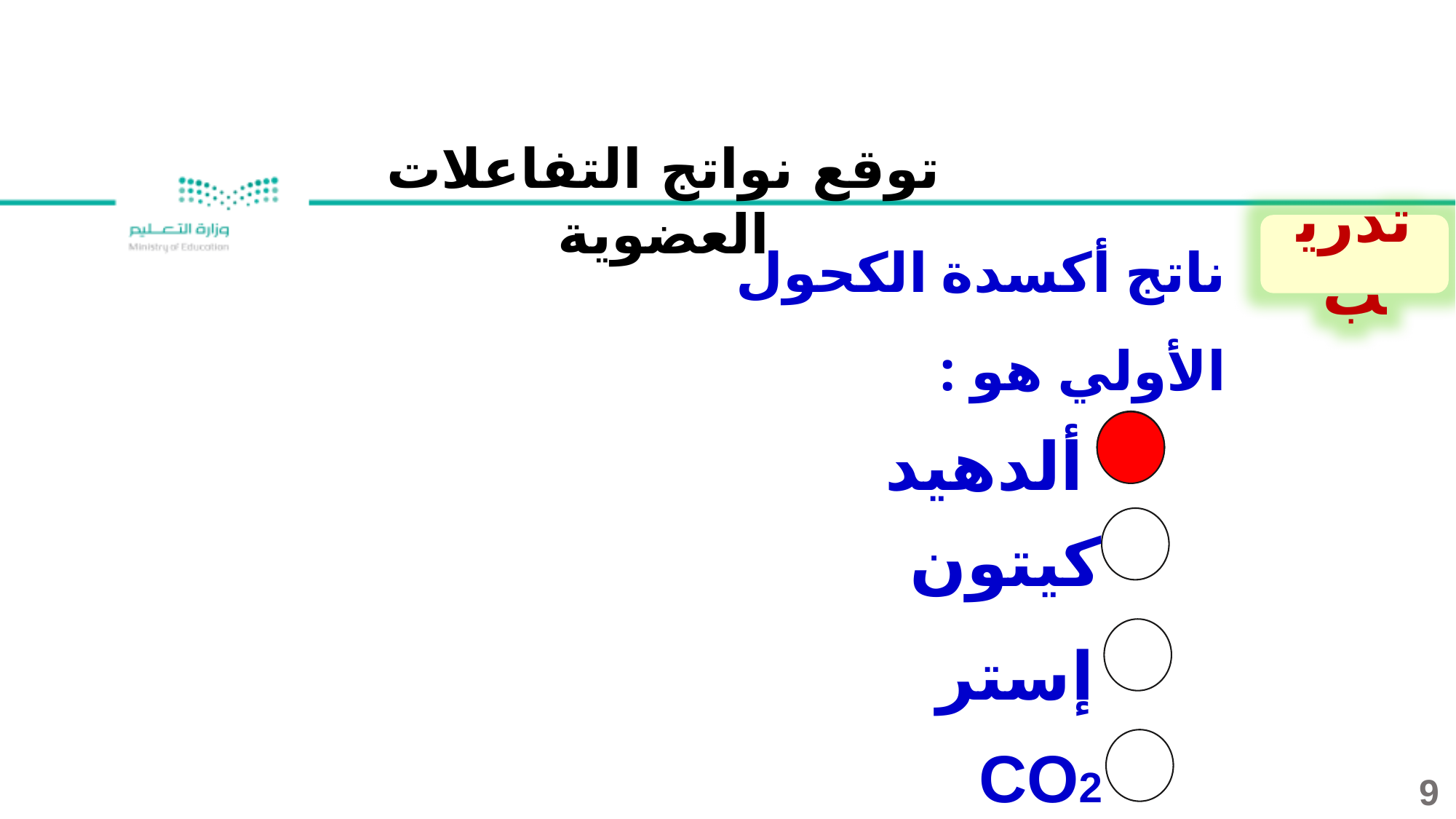

توقع نواتج التفاعلات العضوية
ناتج أكسدة الكحول الأولي هو :
تدريب
ألدهيد

كيتون

إستر

CO2

9